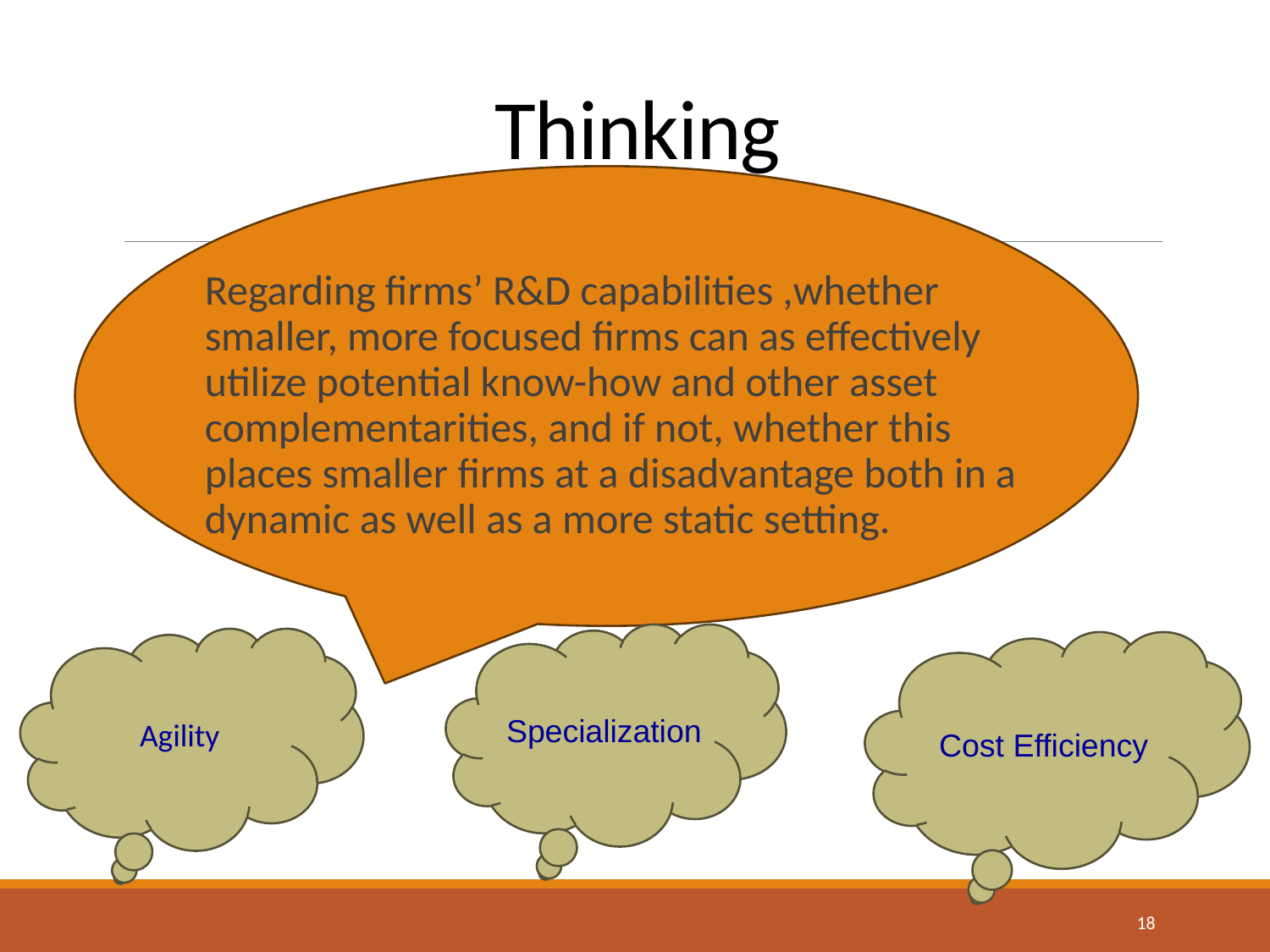

# Thinking

Regarding firms’ R&D capabilities ,whether smaller, more focused firms can as effectively utilize potential know-how and other asset complementarities, and if not, whether this places smaller firms at a disadvantage both in a dynamic as well as a more static setting.

Specialization
Agility
Cost Efficiency
18